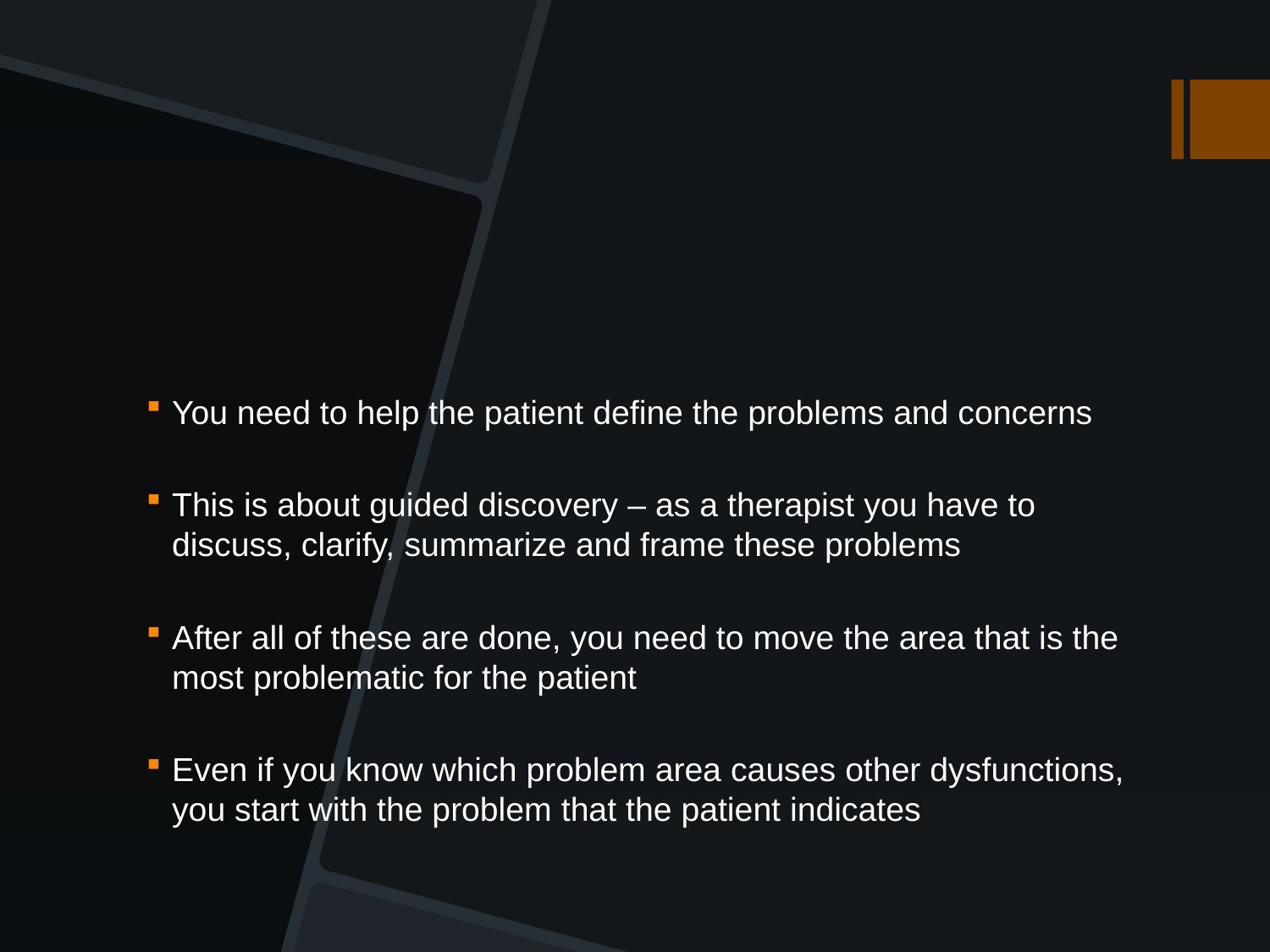

#
You need to help the patient define the problems and concerns

This is about guided discovery – as a therapist you have to discuss, clarify, summarize and frame these problems

After all of these are done, you need to move the area that is the most problematic for the patient

Even if you know which problem area causes other dysfunctions, you start with the problem that the patient indicates